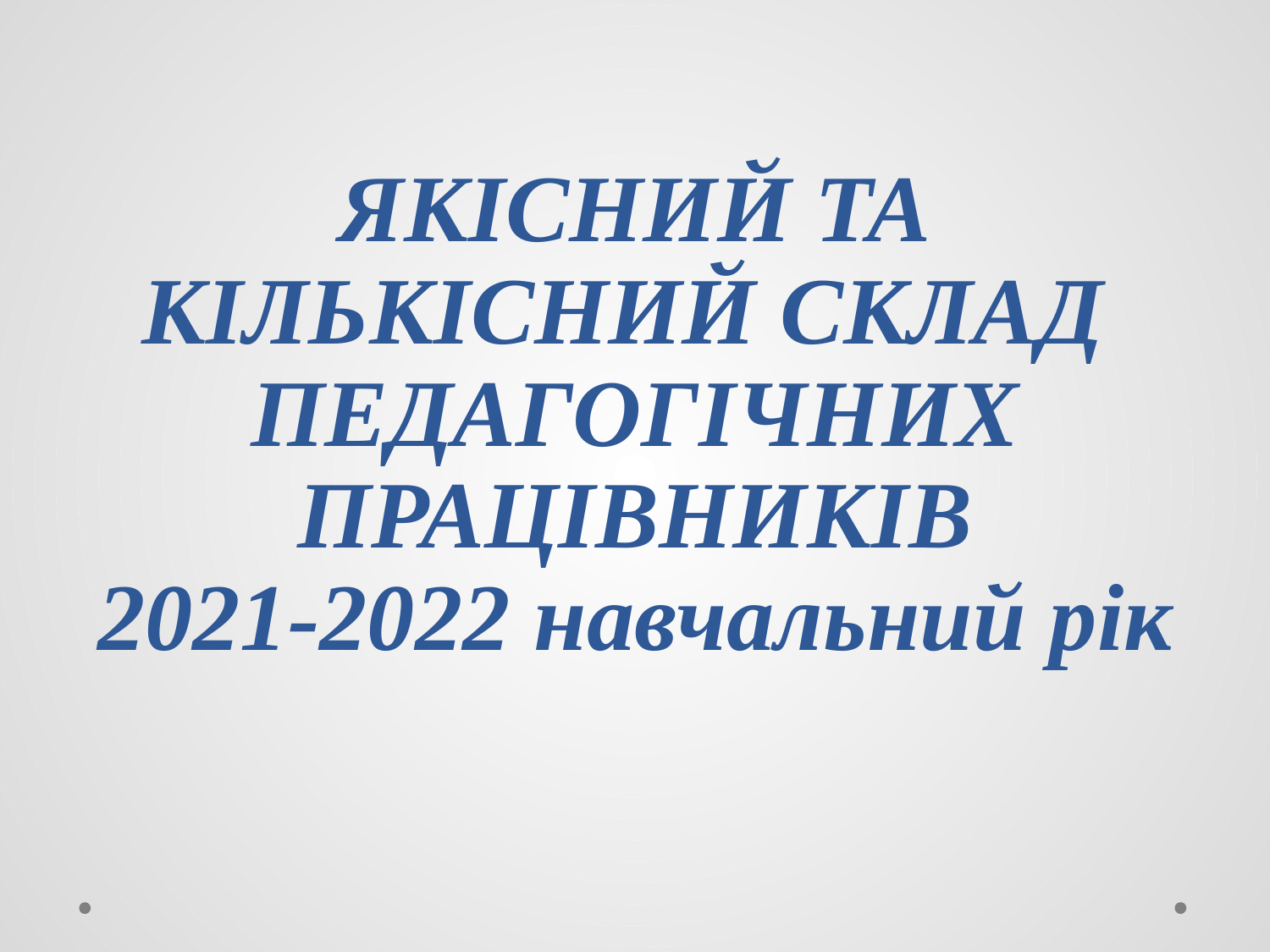

# ЯКІСНИЙ ТА КІЛЬКІСНИЙ СКЛАД ПЕДАГОГІЧНИХ ПРАЦІВНИКІВ 2021-2022 навчальний рік